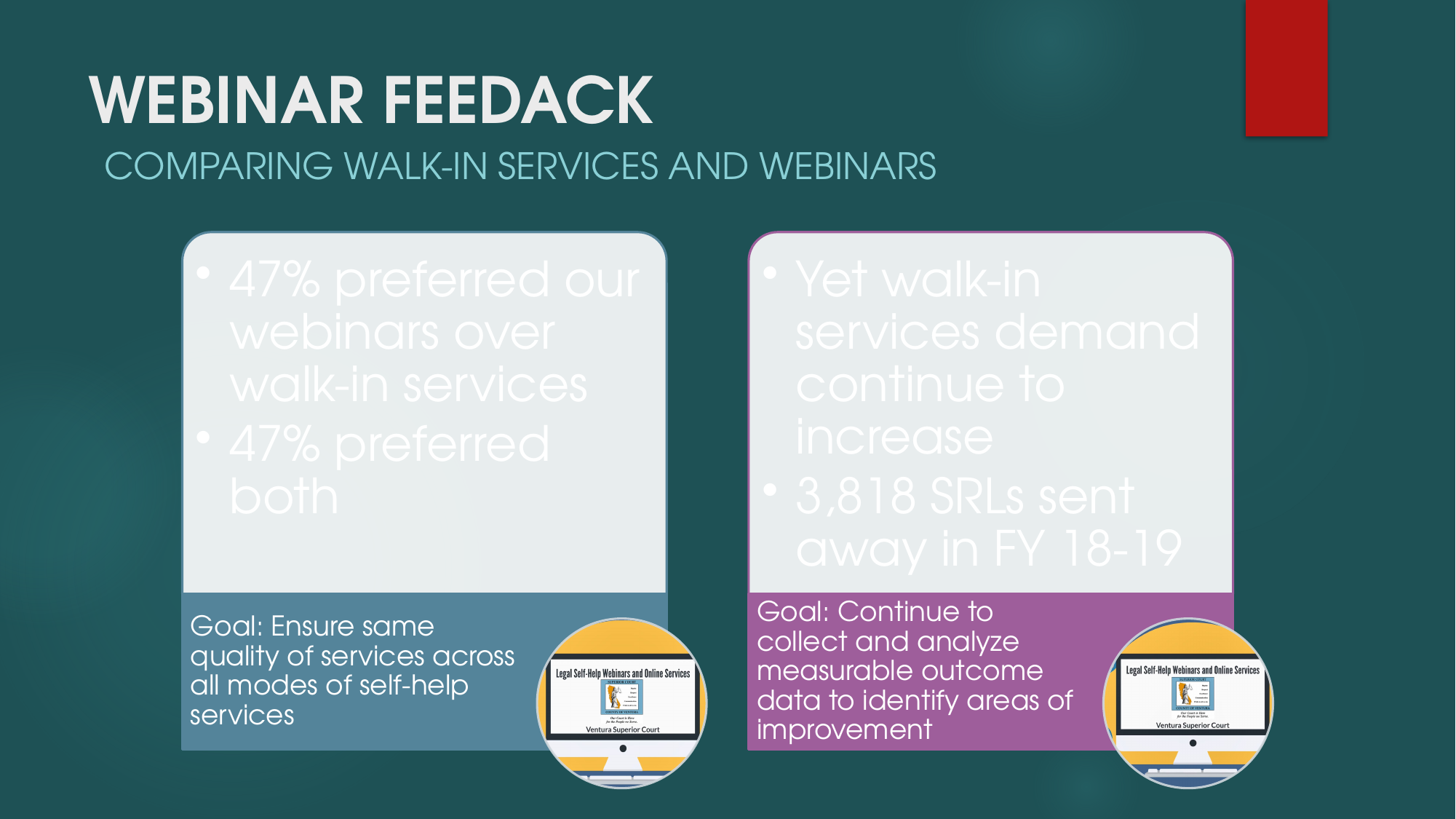

# WEBINAR FEEDACK
COMPARING WALK-IN SERVICES AND WEBINARS
47% preferred our webinars over walk-in services
47% preferred both
Goal: Ensure same quality of services across all modes of self-help services
Yet walk-in services demand continue to increase
3,818 SRLs sent away in FY 18-19
Goal: Continue to collect and analyze  measurable outcome data to identify areas of improvement